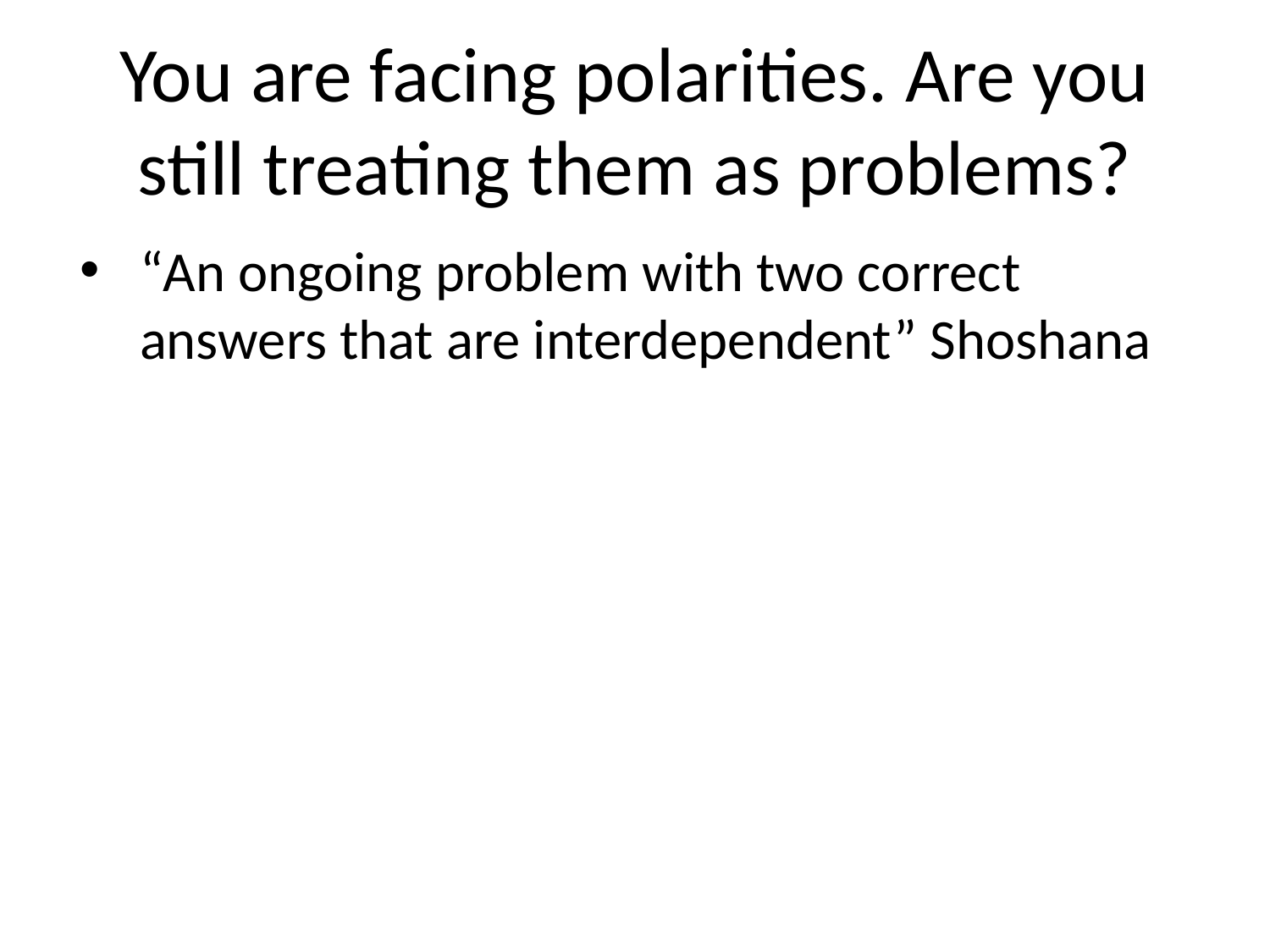

# You are facing polarities. Are you still treating them as problems?
“An ongoing problem with two correct answers that are interdependent” Shoshana